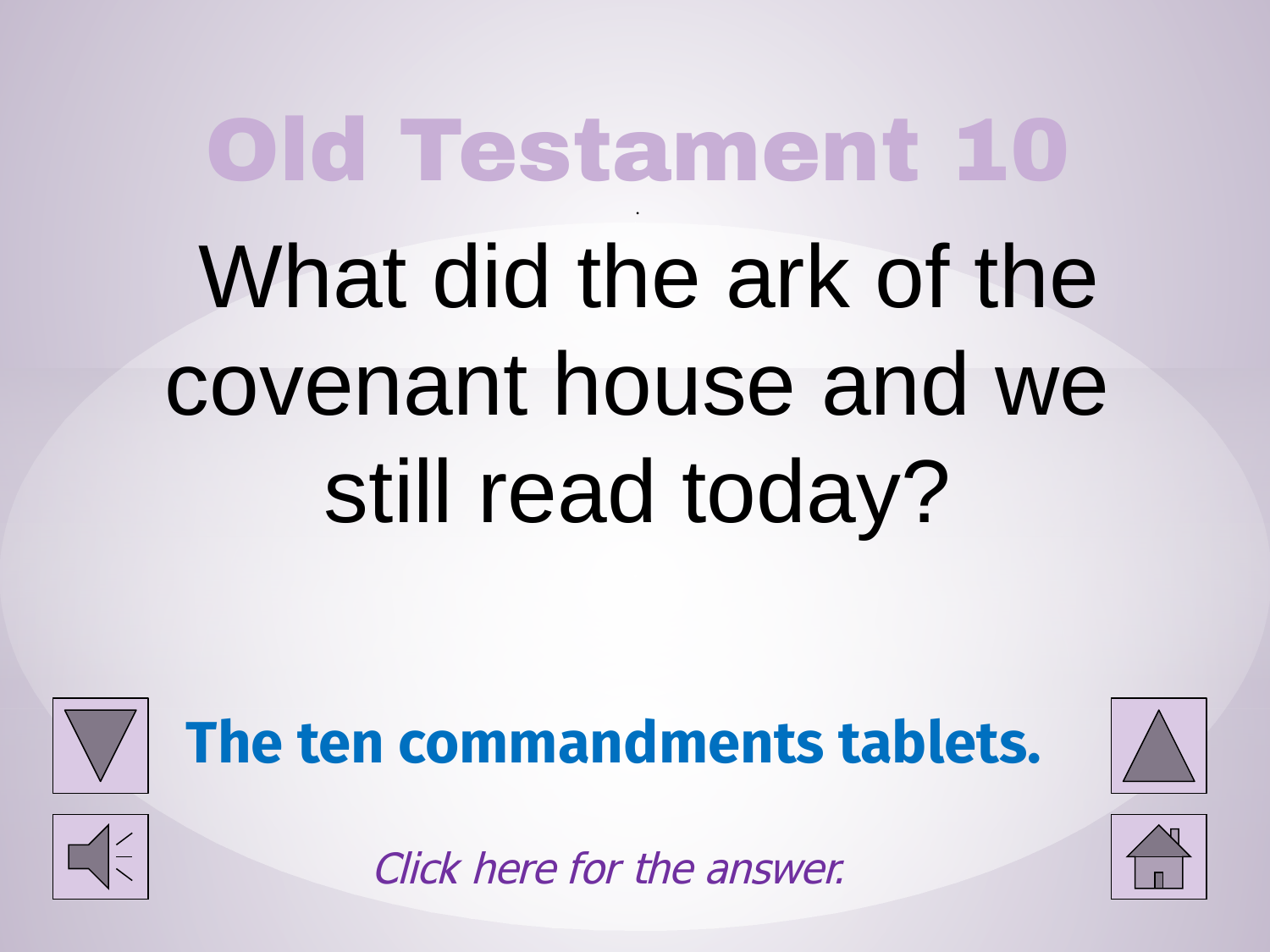

# Old Testament 10 . What did the ark of the covenant house and we still read today?

The ten commandments tablets.

Click here for the answer.